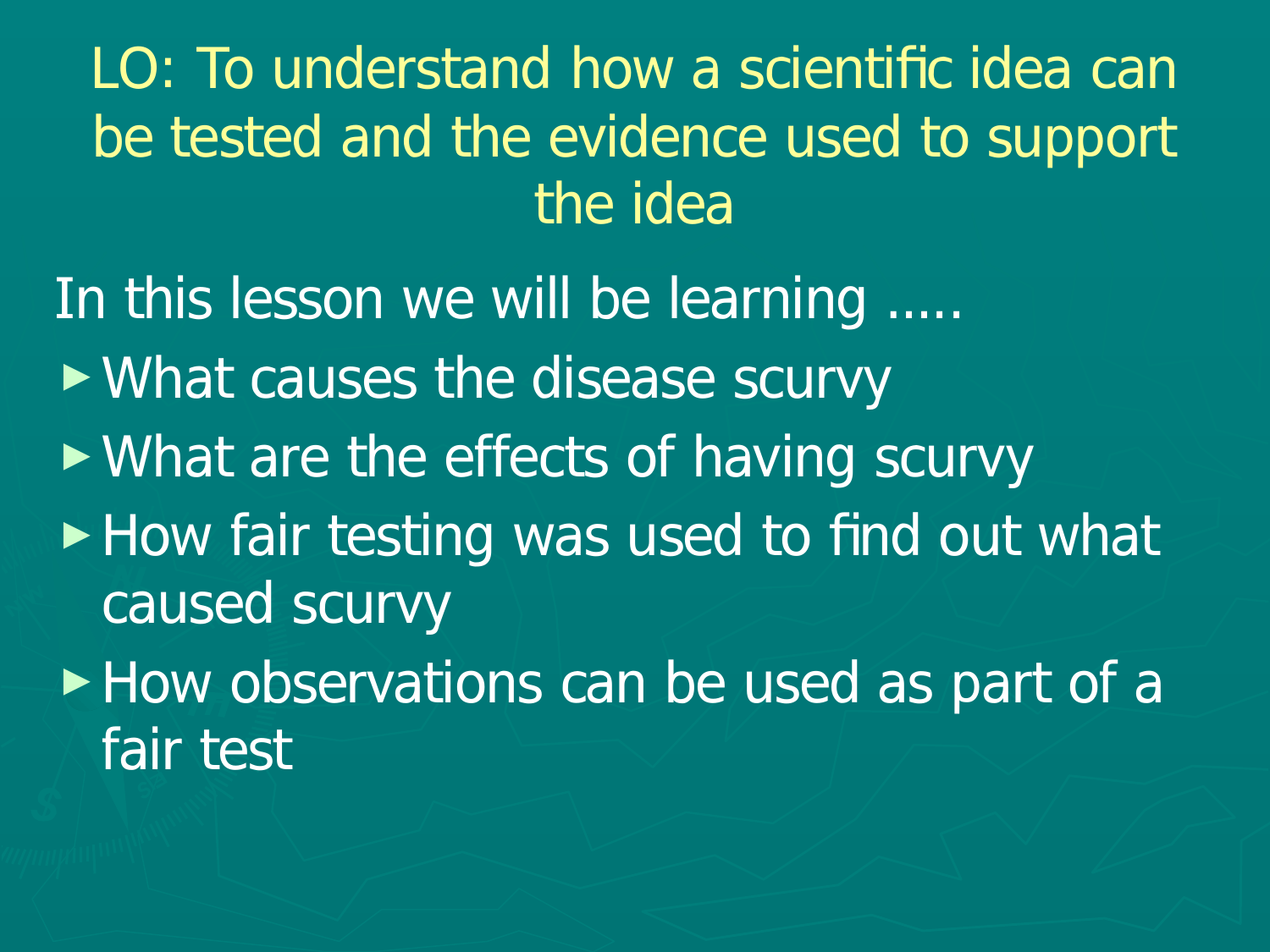

# LO: To understand how a scientific idea can be tested and the evidence used to support the idea
In this lesson we will be learning …..
What causes the disease scurvy
What are the effects of having scurvy
How fair testing was used to find out what caused scurvy
How observations can be used as part of a fair test